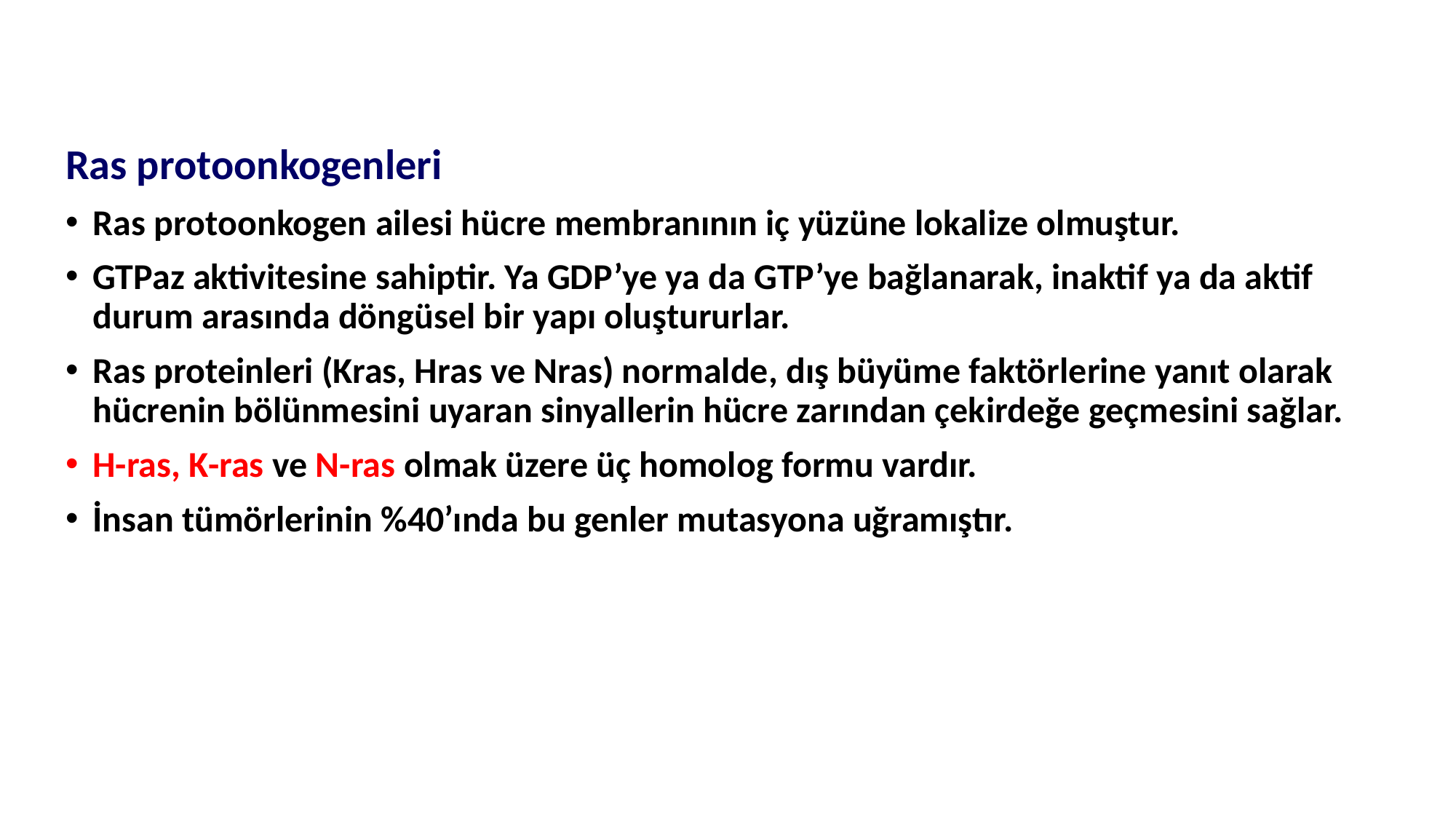

Ras protoonkogenleri
Ras protoonkogen ailesi hücre membranının iç yüzüne lokalize olmuştur.
GTPaz aktivitesine sahiptir. Ya GDP’ye ya da GTP’ye bağlanarak, inaktif ya da aktif durum arasında döngüsel bir yapı oluştururlar.
Ras proteinleri (Kras, Hras ve Nras) normalde, dış büyüme faktörlerine yanıt olarak hücrenin bölünmesini uyaran sinyallerin hücre zarından çekirdeğe geçmesini sağlar.
H-ras, K-ras ve N-ras olmak üzere üç homolog formu vardır.
İnsan tümörlerinin %40’ında bu genler mutasyona uğramıştır.